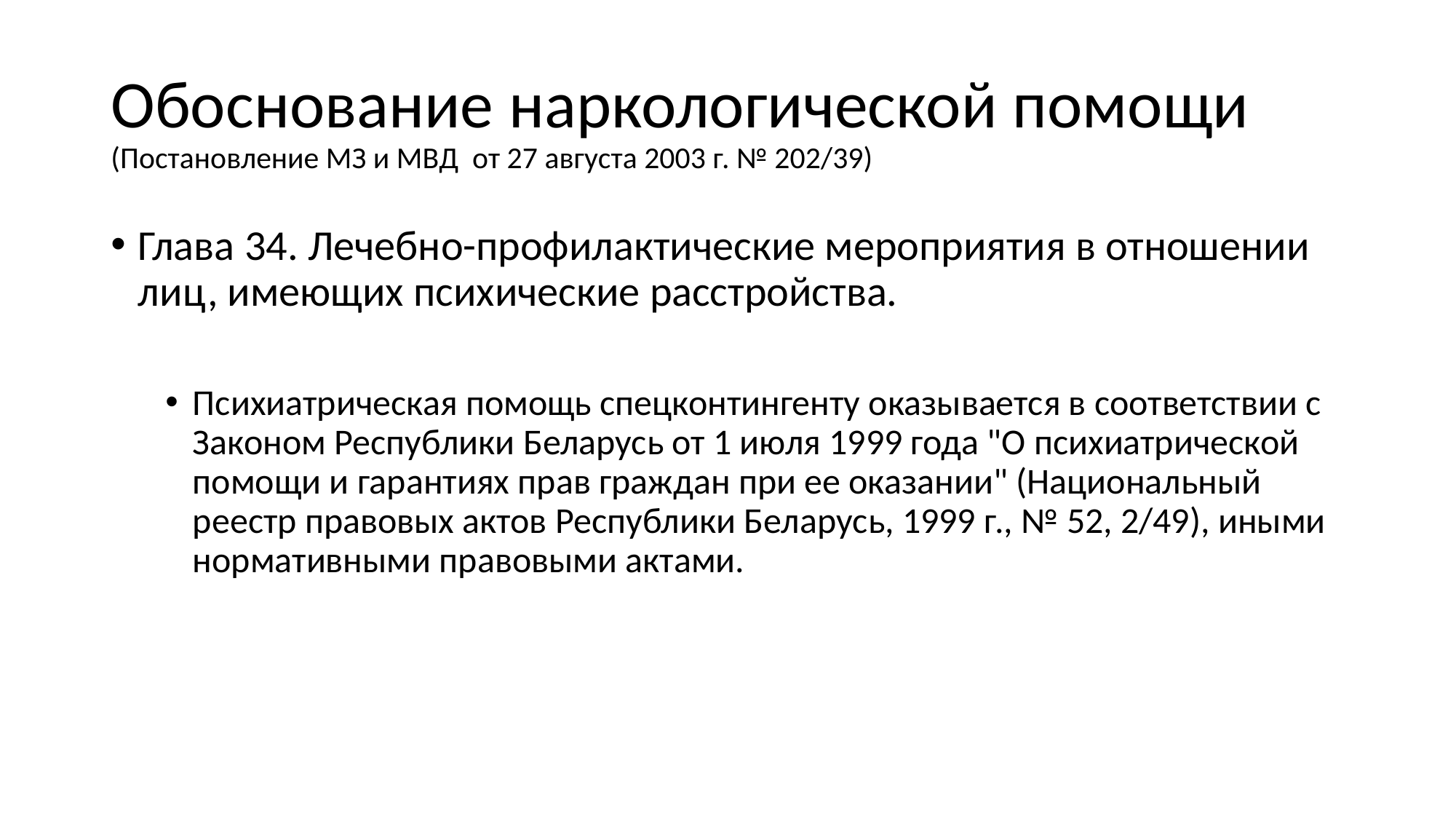

# Обоснование наркологической помощи (Постановление МЗ и МВД  от 27 августа 2003 г. № 202/39)
Глава 34. Лечебно-профилактические мероприятия в отношении лиц, имеющих психические расстройства.

Психиатрическая помощь спецконтингенту оказывается в соответствии с Законом Республики Беларусь от 1 июля 1999 года "О психиатрической помощи и гарантиях прав граждан при ее оказании" (Национальный реестр правовых актов Республики Беларусь, 1999 г., № 52, 2/49), иными нормативными правовыми актами.